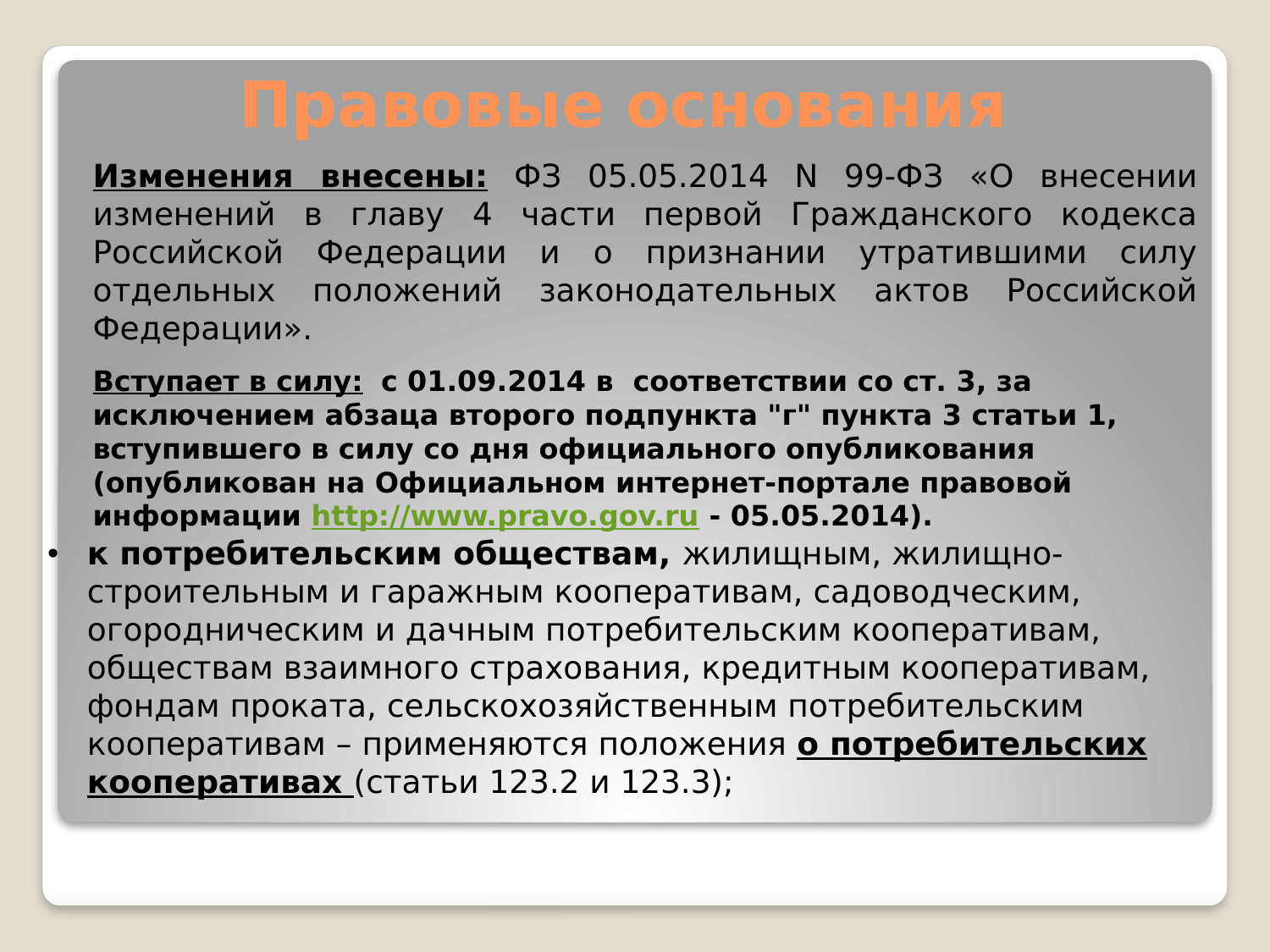

Правовые основания

Изменения внесены: ФЗ 05.05.2014 N 99-ФЗ «О внесении изменений в главу 4 части первой Гражданского кодекса Российской Федерации и о признании утратившими силу отдельных положений законодательных актов Российской Федерации».
Вступает в силу:  с 01.09.2014 в  соответствии со ст. 3, за исключением абзаца второго подпункта "г" пункта 3 статьи 1, вступившего в силу со дня официального опубликования (опубликован на Официальном интернет-портале правовой информации http://www.pravo.gov.ru - 05.05.2014).

к потребительским обществам, жилищным, жилищно-строительным и гаражным кооперативам, садоводческим, огородническим и дачным потребительским кооперативам, обществам взаимного страхования, кредитным кооперативам, фондам проката, сельскохозяйственным потребительским кооперативам – применяются положения о потребительских кооперативах (статьи 123.2 и 123.3);